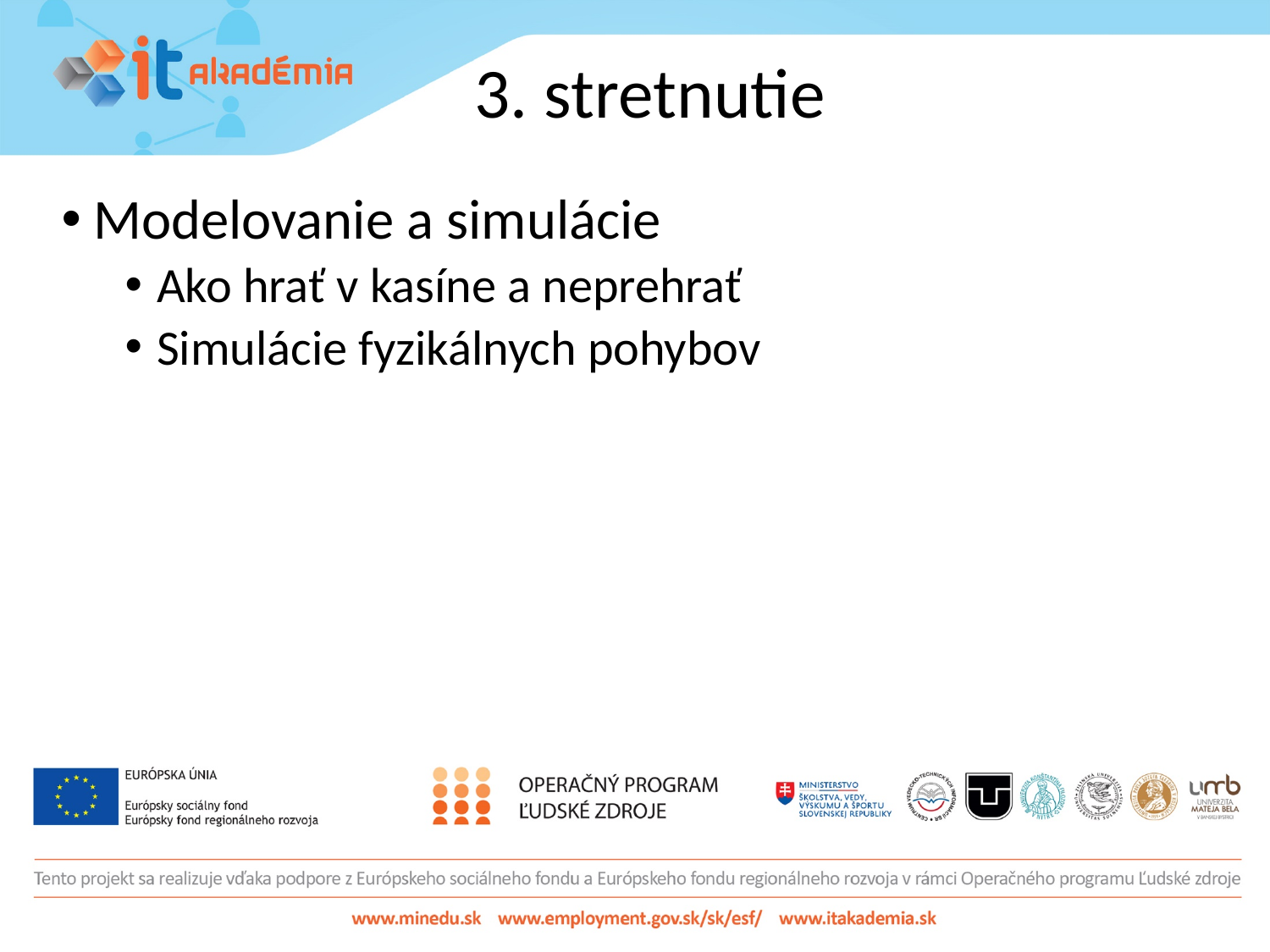

# 3. stretnutie
Modelovanie a simulácie
Ako hrať v kasíne a neprehrať
Simulácie fyzikálnych pohybov